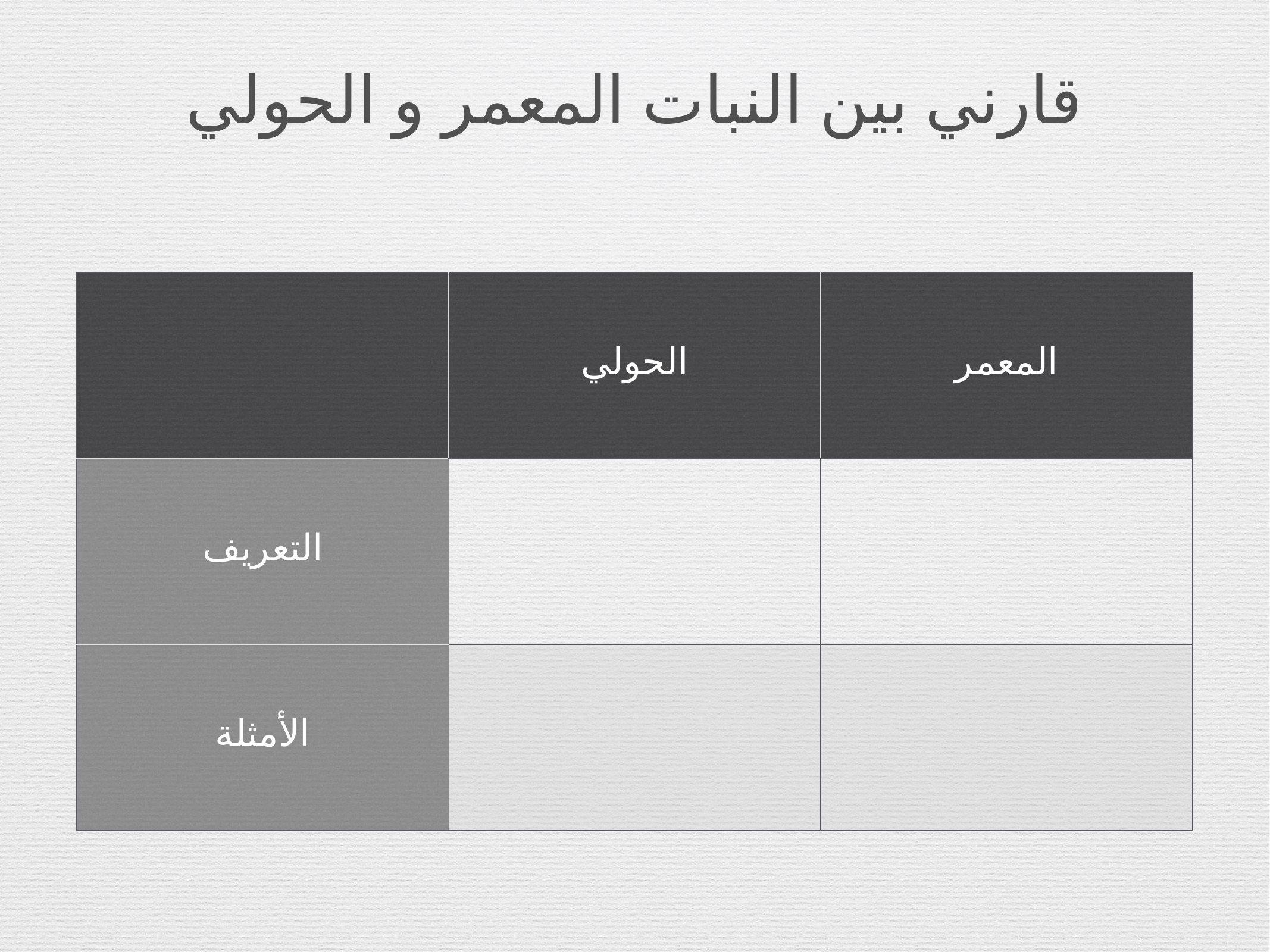

# قارني بين النبات المعمر و الحولي
|  | الحولي | المعمر |
| --- | --- | --- |
| التعريف |  |  |
| الأمثلة |  |  |